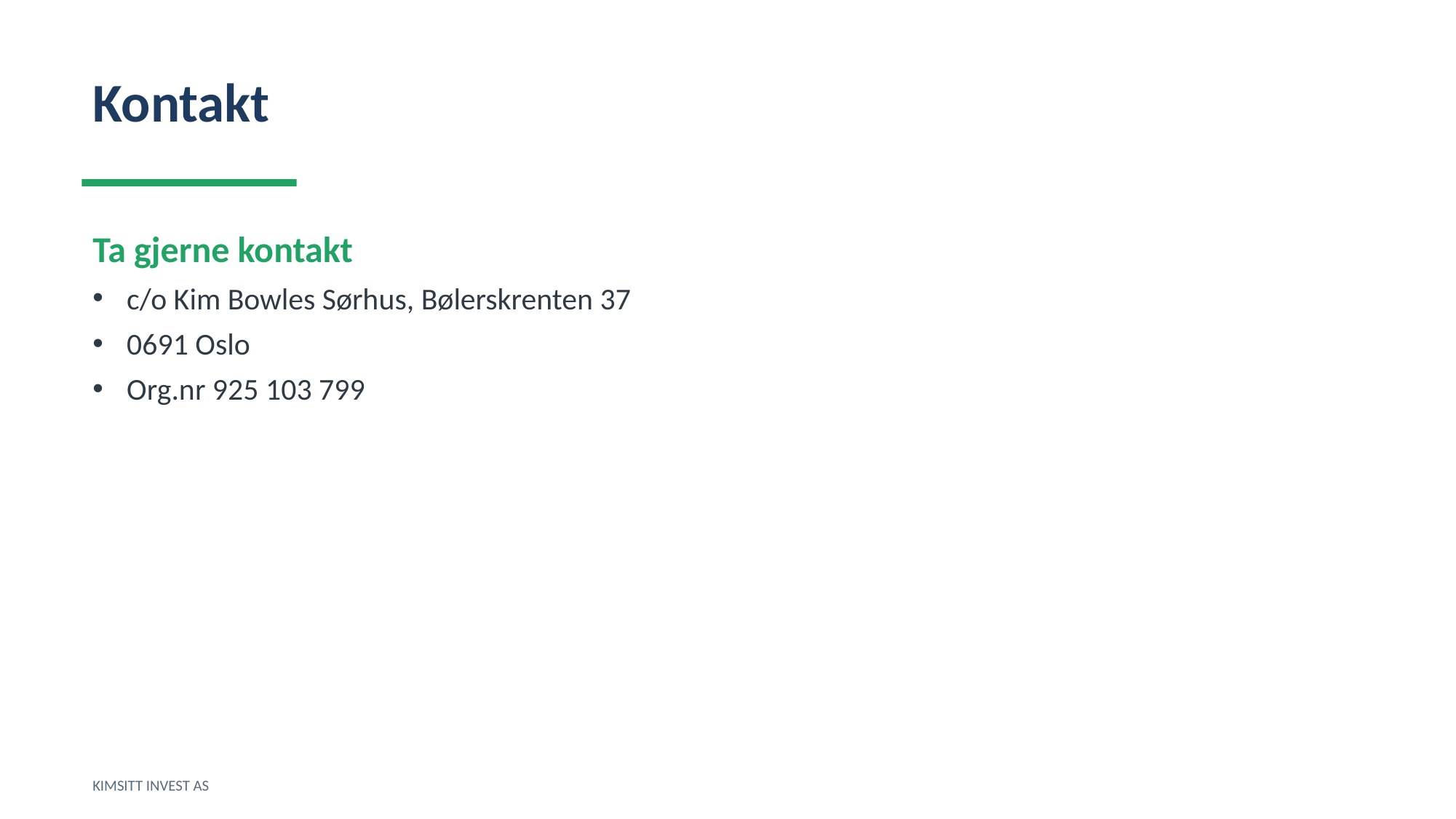

Kontakt

Ta gjerne kontakt
c/o Kim Bowles Sørhus, Bølerskrenten 37
0691 Oslo
Org.nr 925 103 799
KIMSITT INVEST AS